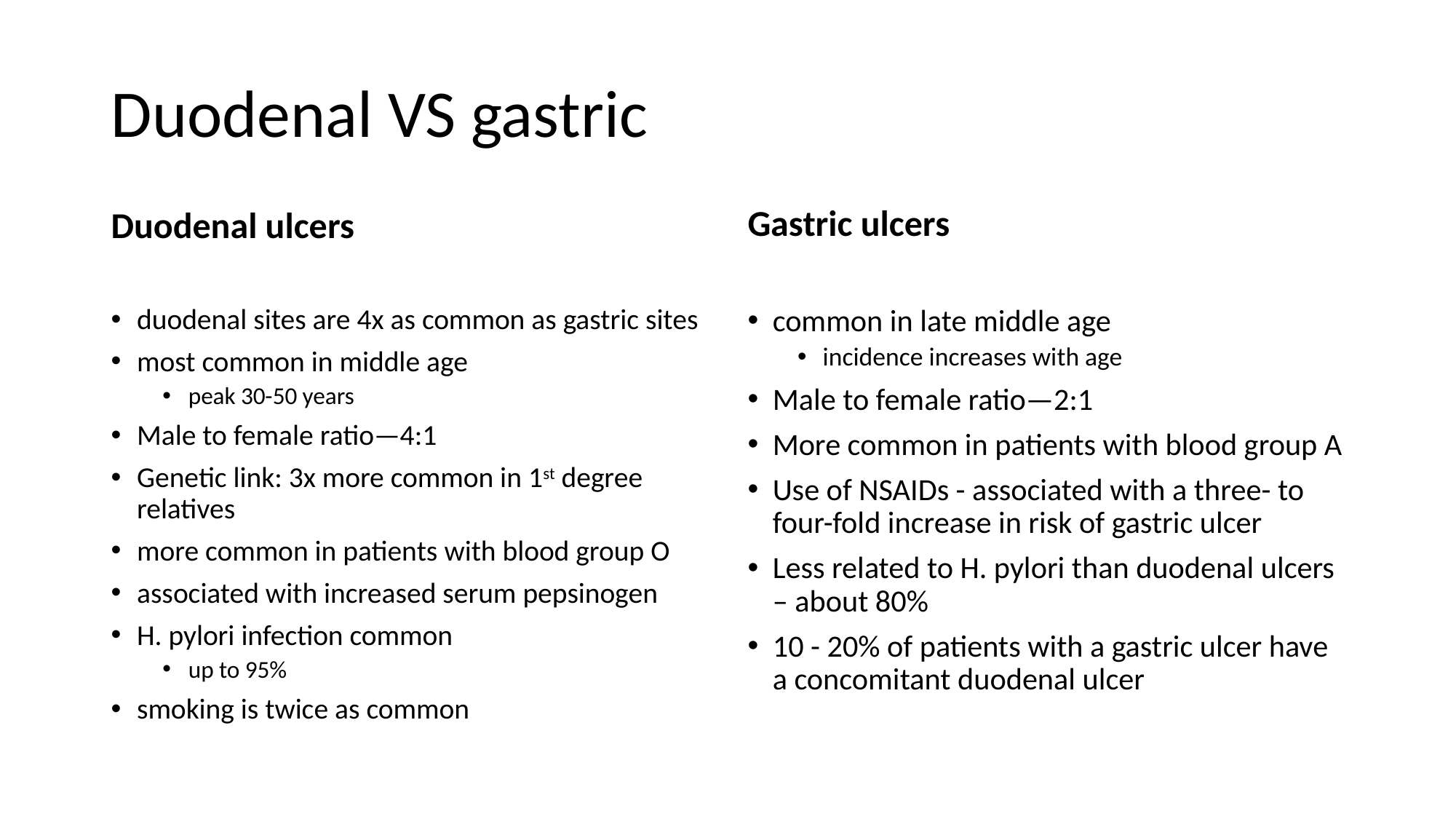

# Duodenal VS gastric
Gastric ulcers
Duodenal ulcers
duodenal sites are 4x as common as gastric sites
most common in middle age
peak 30-50 years
Male to female ratio—4:1
Genetic link: 3x more common in 1st degree relatives
more common in patients with blood group O
associated with increased serum pepsinogen
H. pylori infection common
up to 95%
smoking is twice as common

common in late middle age
incidence increases with age
Male to female ratio—2:1
More common in patients with blood group A
Use of NSAIDs - associated with a three- to four-fold increase in risk of gastric ulcer
Less related to H. pylori than duodenal ulcers – about 80%
10 - 20% of patients with a gastric ulcer have a concomitant duodenal ulcer